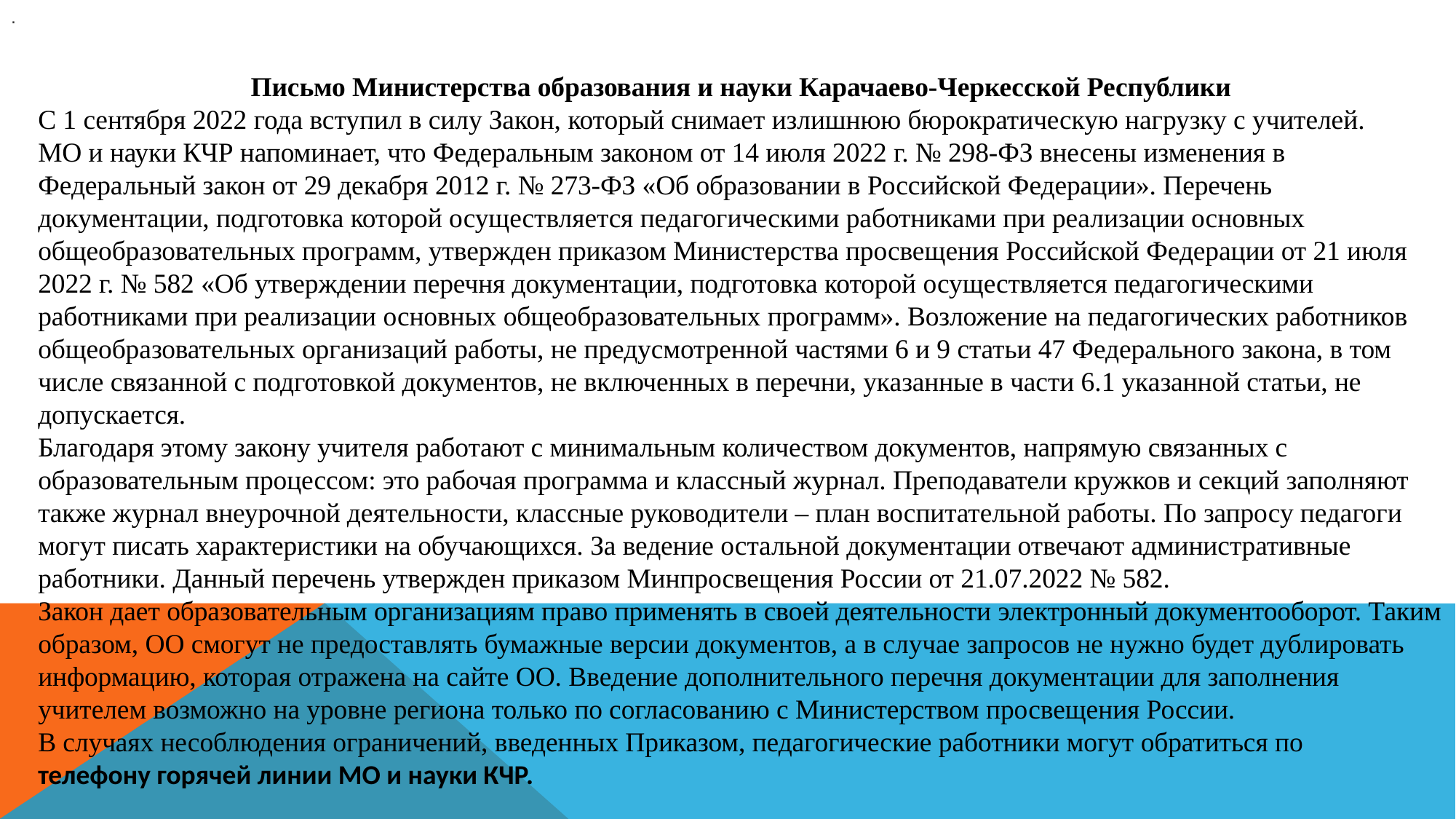

.
Письмо Министерства образования и науки Карачаево-Черкесской Республики
С 1 сентября 2022 года вступил в силу Закон, который снимает излишнюю бюрократическую нагрузку с учителей.
МО и науки КЧР напоминает, что Федеральным законом от 14 июля 2022 г. № 298-ФЗ внесены изменения в
Федеральный закон от 29 декабря 2012 г. № 273-ФЗ «Об образовании в Российской Федерации». Перечень документации, подготовка которой осуществляется педагогическими работниками при реализации основных
общеобразовательных программ, утвержден приказом Министерства просвещения Российской Федерации от 21 июля 2022 г. № 582 «Об утверждении перечня документации, подготовка которой осуществляется педагогическими работниками при реализации основных общеобразовательных программ». Возложение на педагогических работников общеобразовательных организаций работы, не предусмотренной частями 6 и 9 статьи 47 Федерального закона, в том числе связанной с подготовкой документов, не включенных в перечни, указанные в части 6.1 указанной статьи, не
допускается.
Благодаря этому закону учителя работают с минимальным количеством документов, напрямую связанных с  образовательным процессом: это рабочая программа и классный журнал. Преподаватели кружков и секций заполняют также журнал внеурочной деятельности, классные руководители – план воспитательной работы. По запросу педагоги могут писать характеристики на обучающихся. За ведение остальной документации отвечают административные работники. Данный перечень утвержден приказом Минпросвещения России от 21.07.2022 № 582.
Закон дает образовательным организациям право применять в своей деятельности электронный документооборот. Таким образом, ОО смогут не предоставлять бумажные версии документов, а в случае запросов не нужно будет дублировать информацию, которая отражена на сайте ОО. Введение дополнительного перечня документации для заполнения учителем возможно на уровне региона только по согласованию с Министерством просвещения России.
В случаях несоблюдения ограничений, введенных Приказом, педагогические работники могут обратиться по
телефону горячей линии МО и науки КЧР.